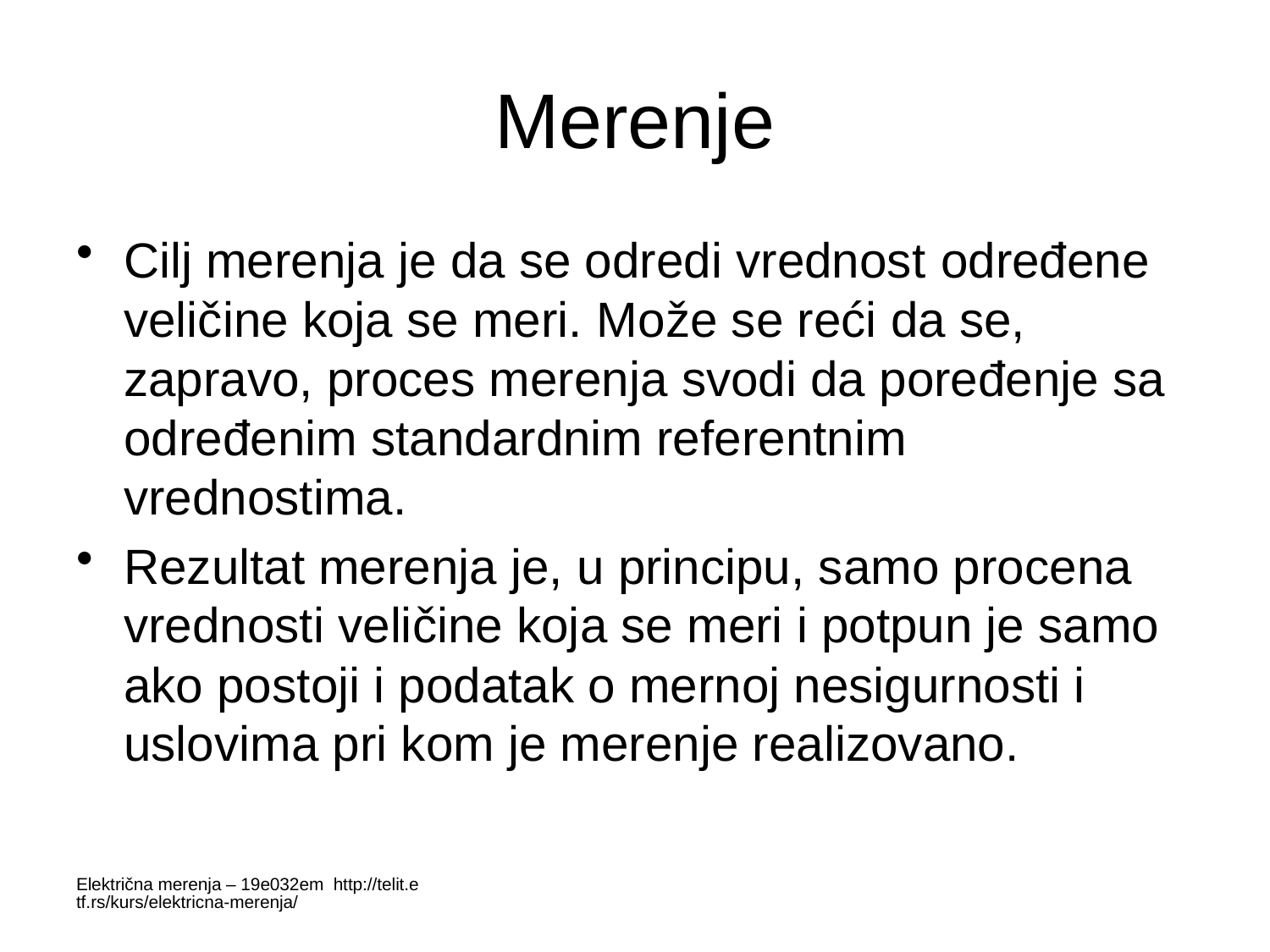

# Merenje
Cilj merenja je da se odredi vrednost određene veličine koja se meri. Može se reći da se, zapravo, proces merenja svodi da poređenje sa određenim standardnim referentnim vrednostima.
Rezultat merenja je, u principu, samo procena vrednosti veličine koja se meri i potpun je samo ako postoji i podatak o mernoj nesigurnosti i uslovima pri kom je merenje realizovano.
Električna merenja – 19e032em  http://telit.etf.rs/kurs/elektricna-merenja/